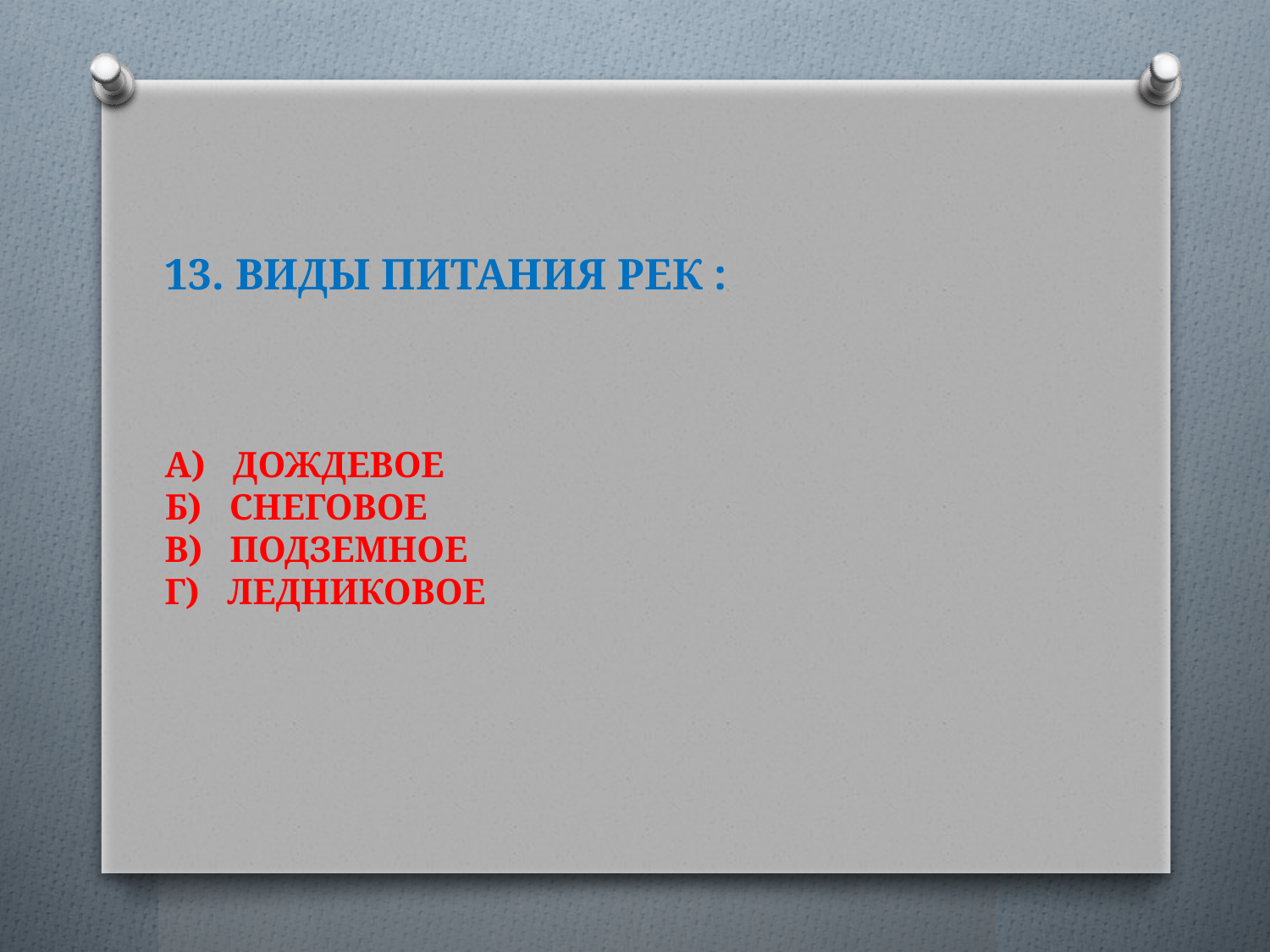

# 13. ВИДЫ ПИТАНИЯ РЕК : А)   ДОЖДЕВОЕ Б)   СНЕГОВОЕ В)   ПОДЗЕМНОЕ Г)   ЛЕДНИКОВОЕ